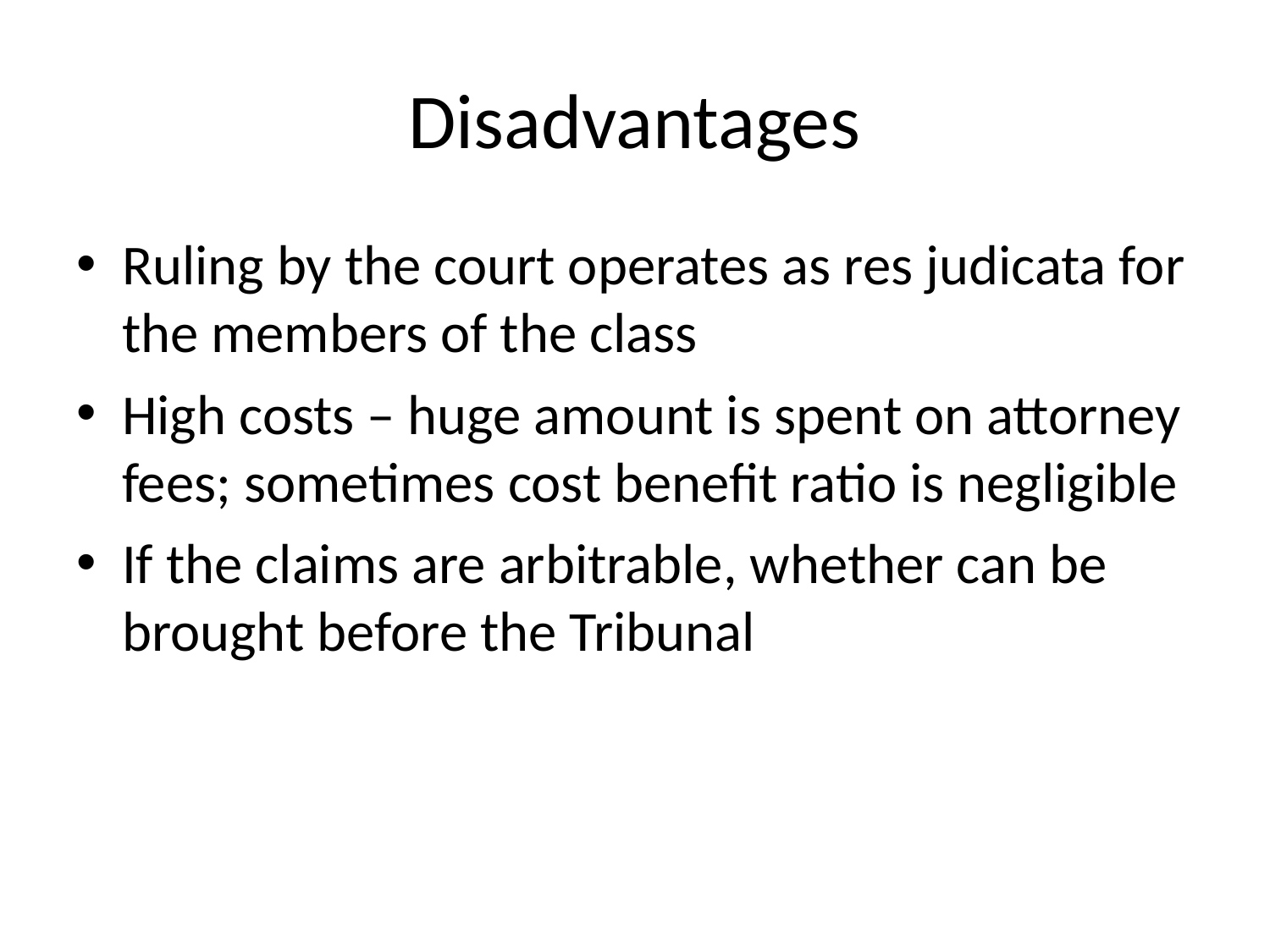

# Disadvantages
Ruling by the court operates as res judicata for the members of the class
High costs – huge amount is spent on attorney fees; sometimes cost benefit ratio is negligible
If the claims are arbitrable, whether can be brought before the Tribunal